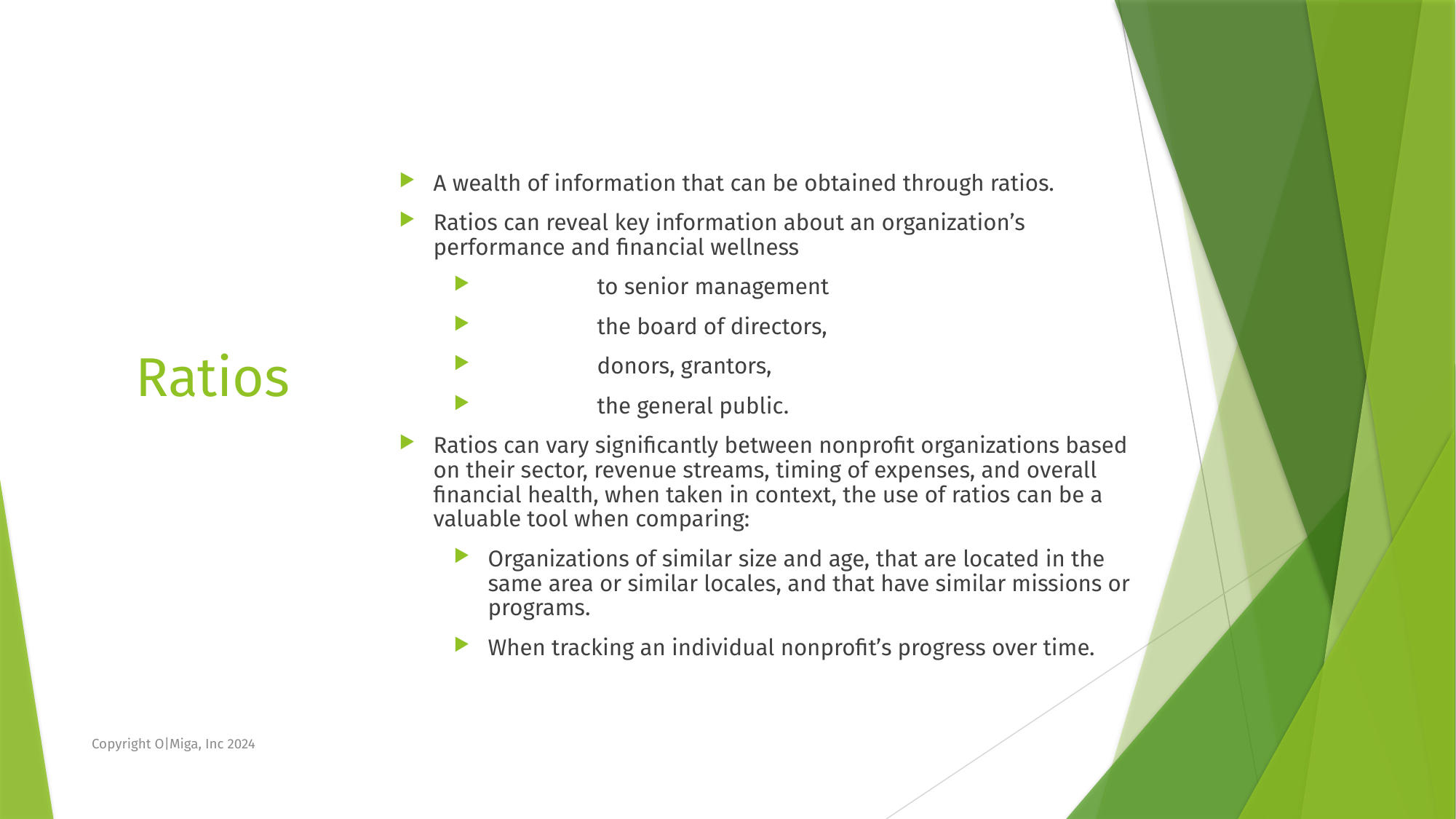

# Ratios
A wealth of information that can be obtained through ratios.
Ratios can reveal key information about an organization’s performance and financial wellness
	to senior management
	the board of directors,
	donors, grantors,
	the general public.
Ratios can vary significantly between nonprofit organizations based on their sector, revenue streams, timing of expenses, and overall financial health, when taken in context, the use of ratios can be a valuable tool when comparing:
Organizations of similar size and age, that are located in the same area or similar locales, and that have similar missions or programs.
When tracking an individual nonprofit’s progress over time.
Copyright O|Miga, Inc 2024